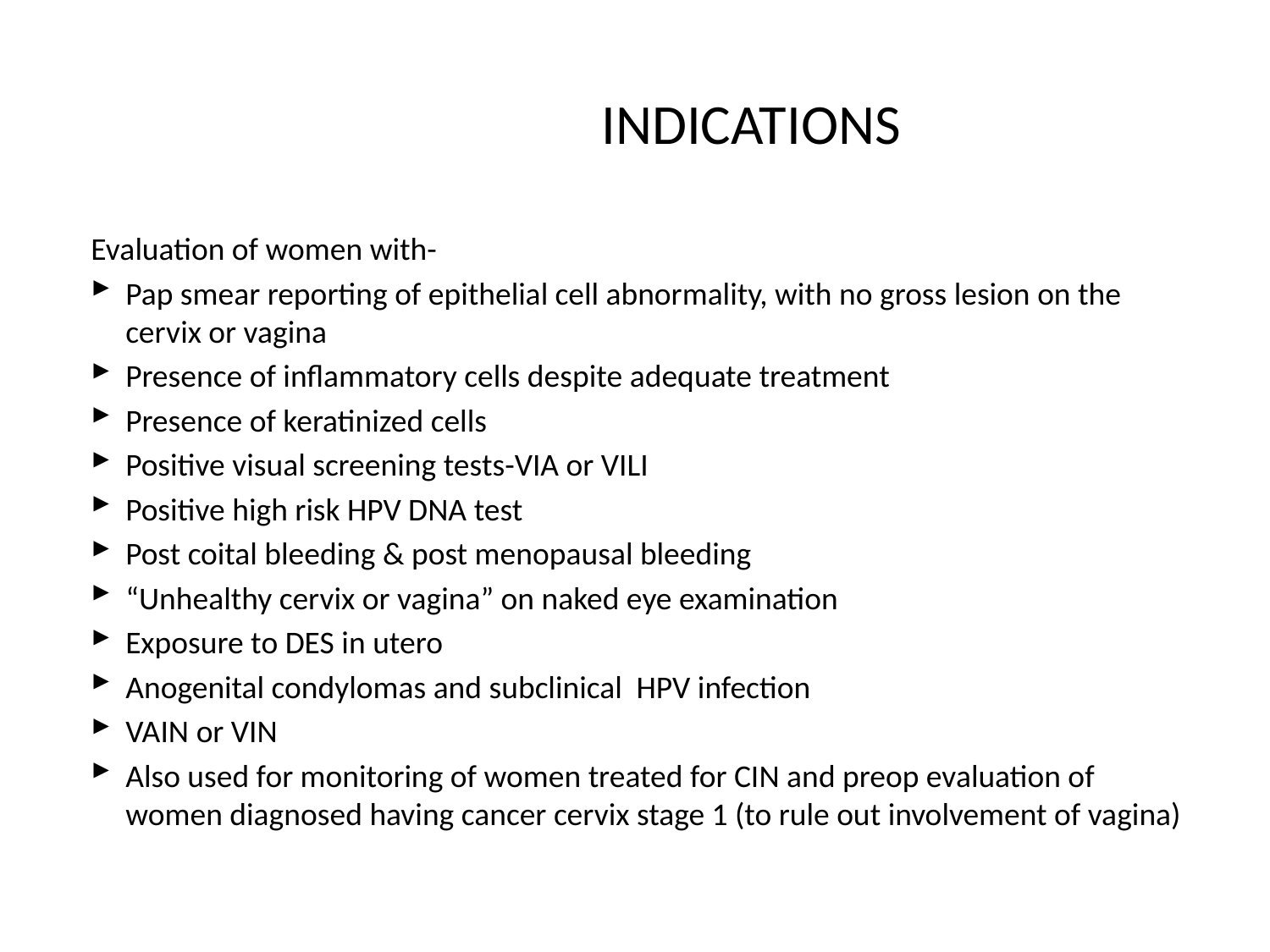

# INDICATIONS
Evaluation of women with-
Pap smear reporting of epithelial cell abnormality, with no gross lesion on the cervix or vagina
Presence of inflammatory cells despite adequate treatment
Presence of keratinized cells
Positive visual screening tests-VIA or VILI
Positive high risk HPV DNA test
Post coital bleeding & post menopausal bleeding
“Unhealthy cervix or vagina” on naked eye examination
Exposure to DES in utero
Anogenital condylomas and subclinical  HPV infection
VAIN or VIN
Also used for monitoring of women treated for CIN and preop evaluation of women diagnosed having cancer cervix stage 1 (to rule out involvement of vagina)